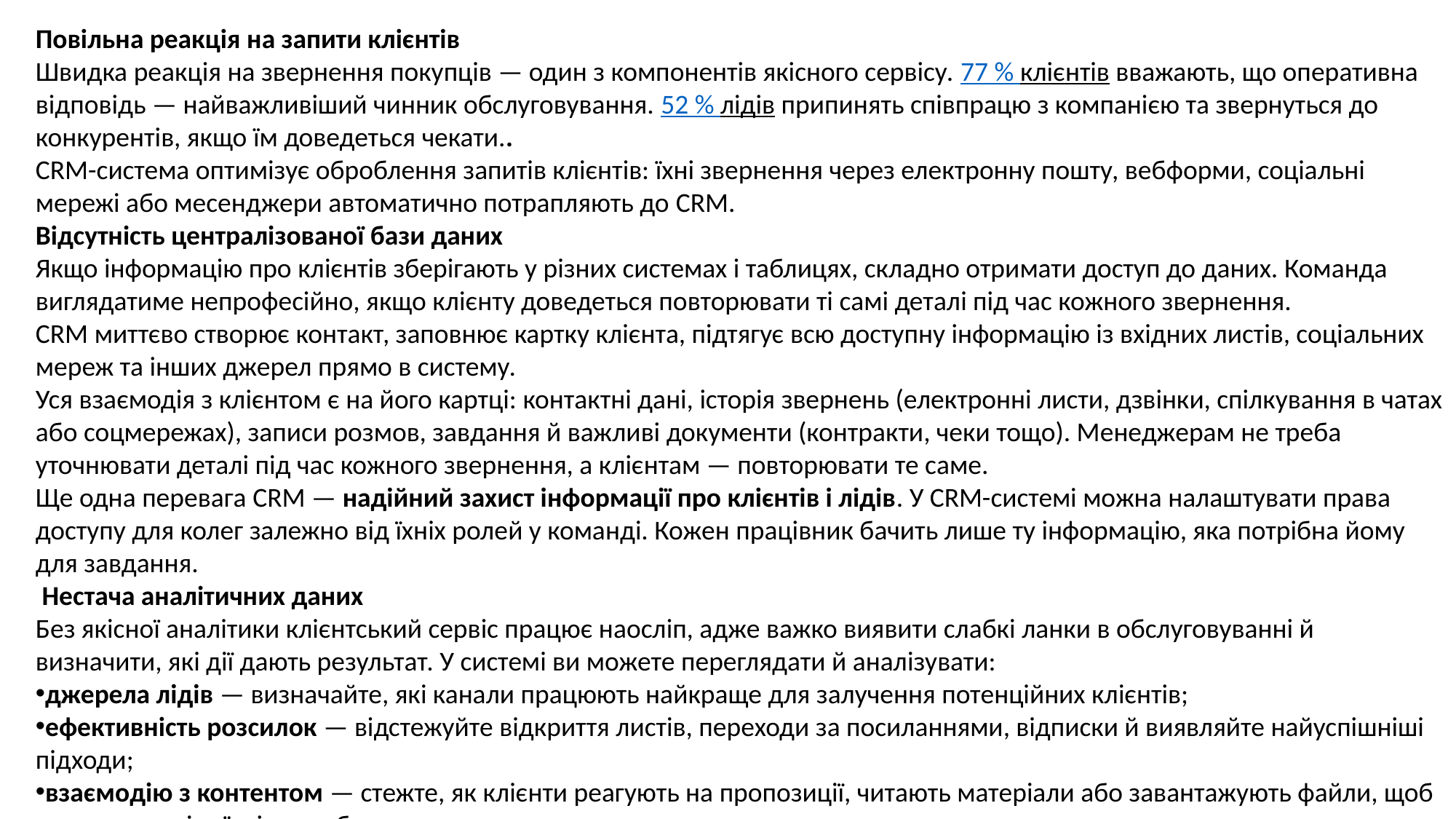

Повільна реакція на запити клієнтів
Швидка реакція на звернення покупців — один з компонентів якісного сервісу. 77 % клієнтів вважають, що оперативна відповідь — найважливіший чинник обслуговування. 52 % лідів припинять співпрацю з компанією та звернуться до конкурентів, якщо їм доведеться чекати..
CRM-система оптимізує оброблення запитів клієнтів: їхні звернення через електронну пошту, вебформи, соціальні мережі або месенджери автоматично потрапляють до CRM.
Відсутність централізованої бази даних
Якщо інформацію про клієнтів зберігають у різних системах і таблицях, складно отримати доступ до даних. Команда виглядатиме непрофесійно, якщо клієнту доведеться повторювати ті самі деталі під час кожного звернення.
CRM миттєво створює контакт, заповнює картку клієнта, підтягує всю доступну інформацію із вхідних листів, соціальних мереж та інших джерел прямо в систему.
Уся взаємодія з клієнтом є на його картці: контактні дані, історія звернень (електронні листи, дзвінки, спілкування в чатах або соцмережах), записи розмов, завдання й важливі документи (контракти, чеки тощо). Менеджерам не треба уточнювати деталі під час кожного звернення, а клієнтам — повторювати те саме.
Ще одна перевага CRM — надійний захист інформації про клієнтів і лідів. У CRM-системі можна налаштувати права доступу для колег залежно від їхніх ролей у команді. Кожен працівник бачить лише ту інформацію, яка потрібна йому для завдання.
 Нестача аналітичних даних
Без якісної аналітики клієнтський сервіс працює наосліп, адже важко виявити слабкі ланки в обслуговуванні й визначити, які дії дають результат. У системі ви можете переглядати й аналізувати:
джерела лідів — визначайте, які канали працюють найкраще для залучення потенційних клієнтів;
ефективність розсилок — відстежуйте відкриття листів, переходи за посиланнями, відписки й виявляйте найуспішніші підходи;
взаємодію з контентом — стежте, як клієнти реагують на пропозиції, читають матеріали або завантажують файли, щоб краще розуміти їхні потреби.